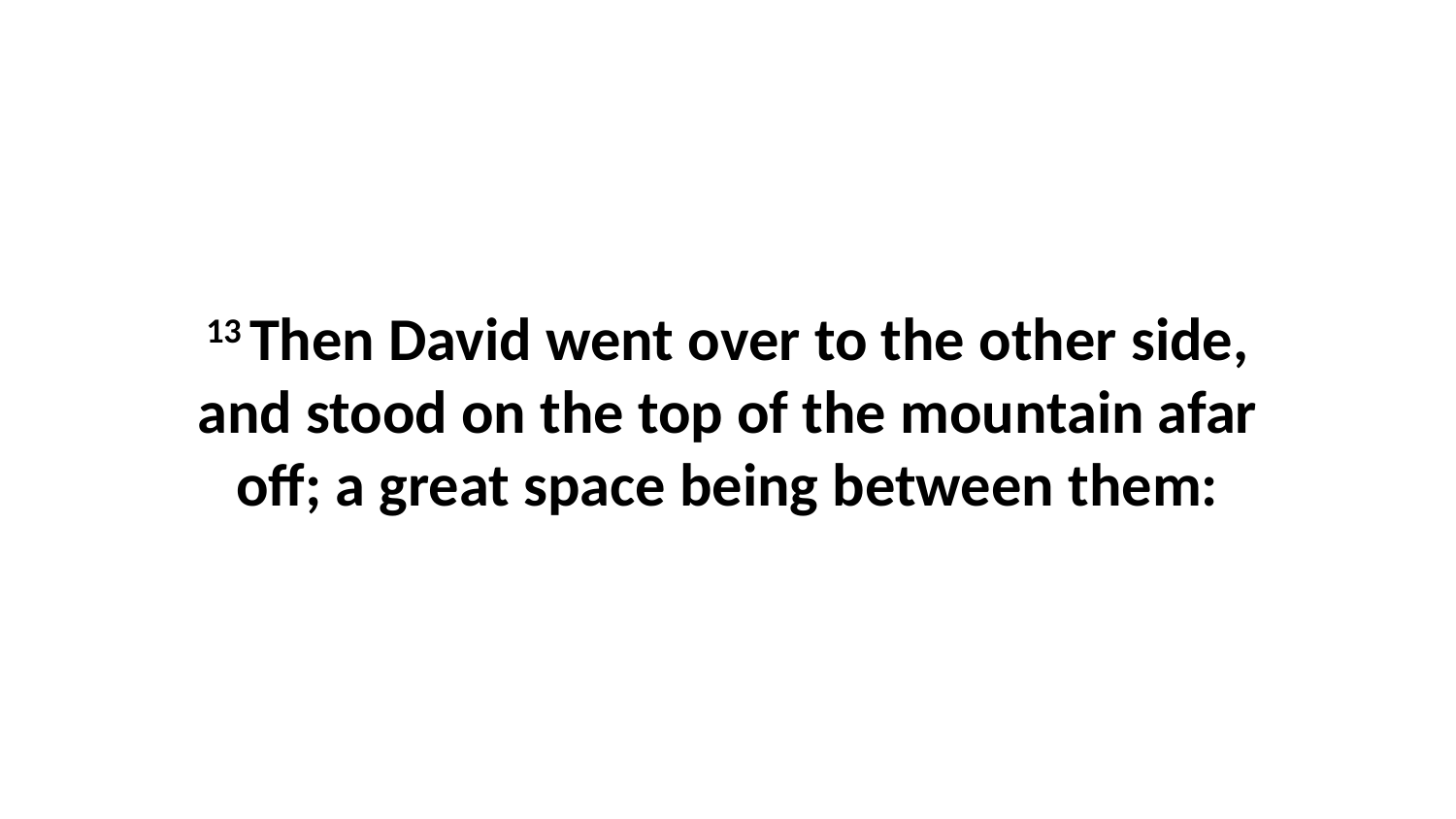

13 Then David went over to the other side, and stood on the top of the mountain afar off; a great space being between them: